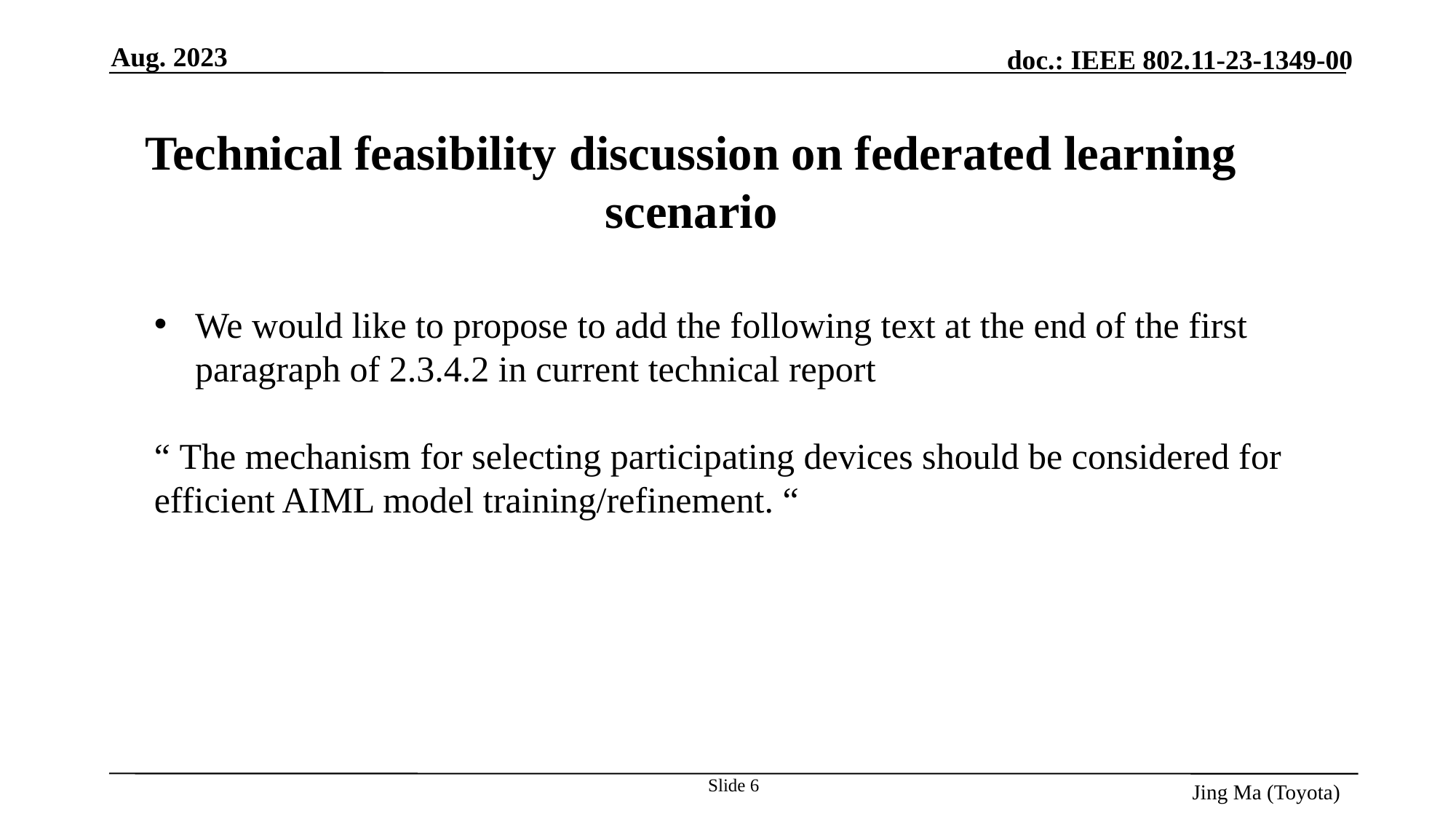

Aug. 2023
Technical feasibility discussion on federated learning scenario
We would like to propose to add the following text at the end of the first paragraph of 2.3.4.2 in current technical report

“ The mechanism for selecting participating devices should be considered for efficient AIML model training/refinement. “

Slide 6
Jing Ma (Toyota)